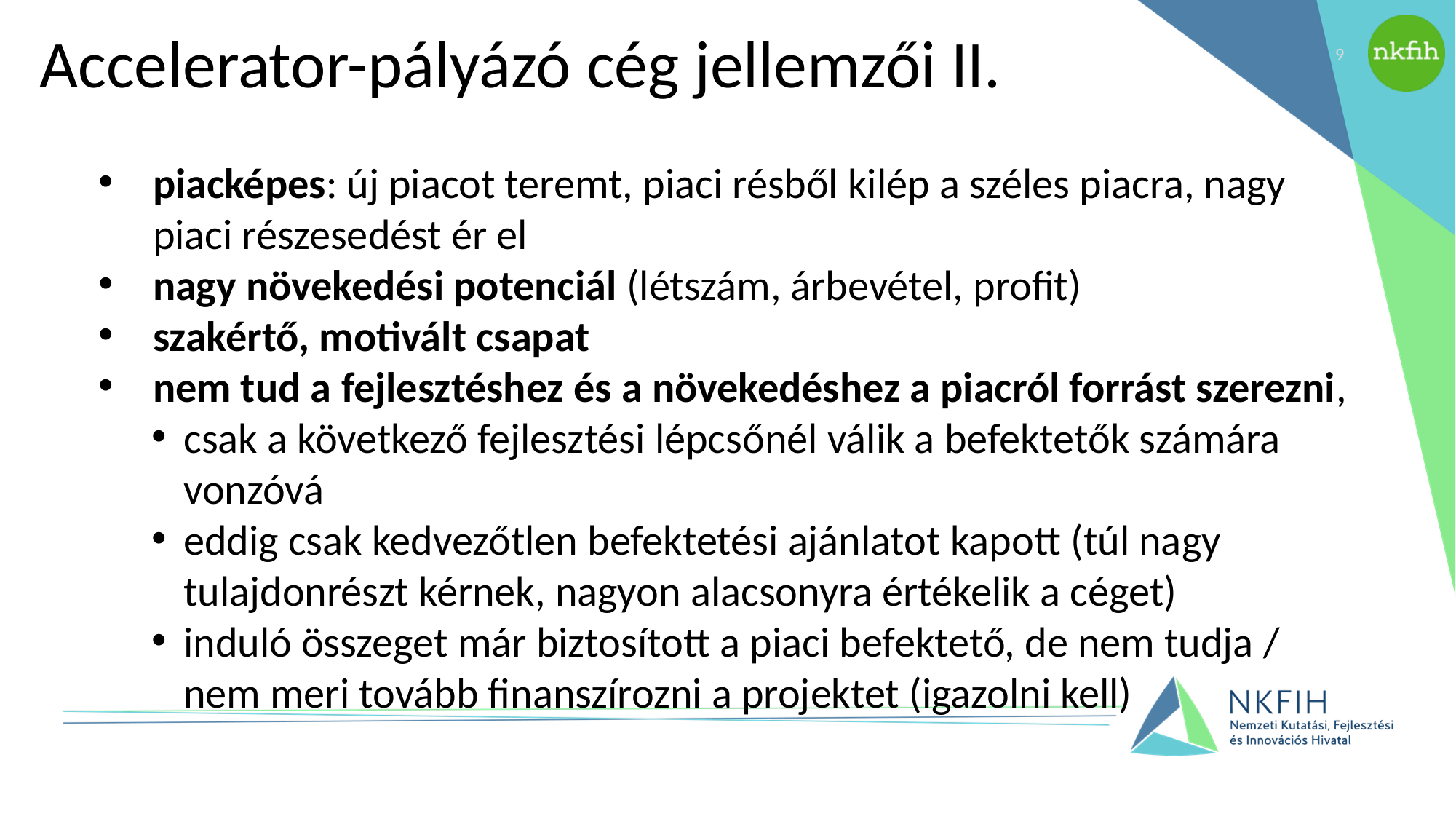

# Accelerator-pályázó cég jellemzői II.
9
piacképes: új piacot teremt, piaci résből kilép a széles piacra, nagy piaci részesedést ér el
nagy növekedési potenciál (létszám, árbevétel, profit)
szakértő, motivált csapat
nem tud a fejlesztéshez és a növekedéshez a piacról forrást szerezni,
csak a következő fejlesztési lépcsőnél válik a befektetők számára vonzóvá
eddig csak kedvezőtlen befektetési ajánlatot kapott (túl nagy tulajdonrészt kérnek, nagyon alacsonyra értékelik a céget)
induló összeget már biztosított a piaci befektető, de nem tudja / nem meri tovább finanszírozni a projektet (igazolni kell)